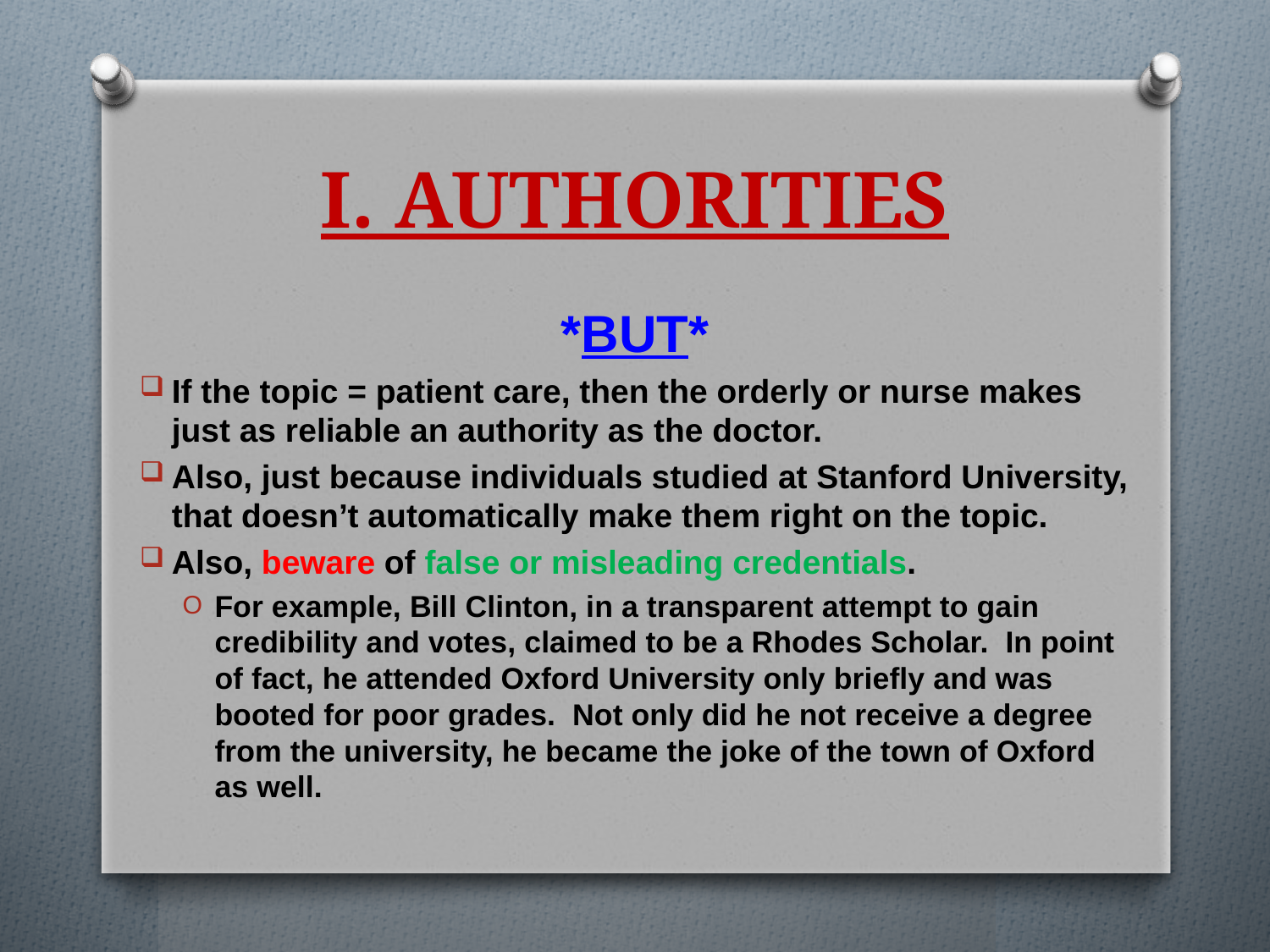

# I. Authorities
*BUT*
If the topic = patient care, then the orderly or nurse makes just as reliable an authority as the doctor.
Also, just because individuals studied at Stanford University, that doesn’t automatically make them right on the topic.
Also, beware of false or misleading credentials.
For example, Bill Clinton, in a transparent attempt to gain credibility and votes, claimed to be a Rhodes Scholar.  In point of fact, he attended Oxford University only briefly and was booted for poor grades.  Not only did he not receive a degree from the university, he became the joke of the town of Oxford as well.